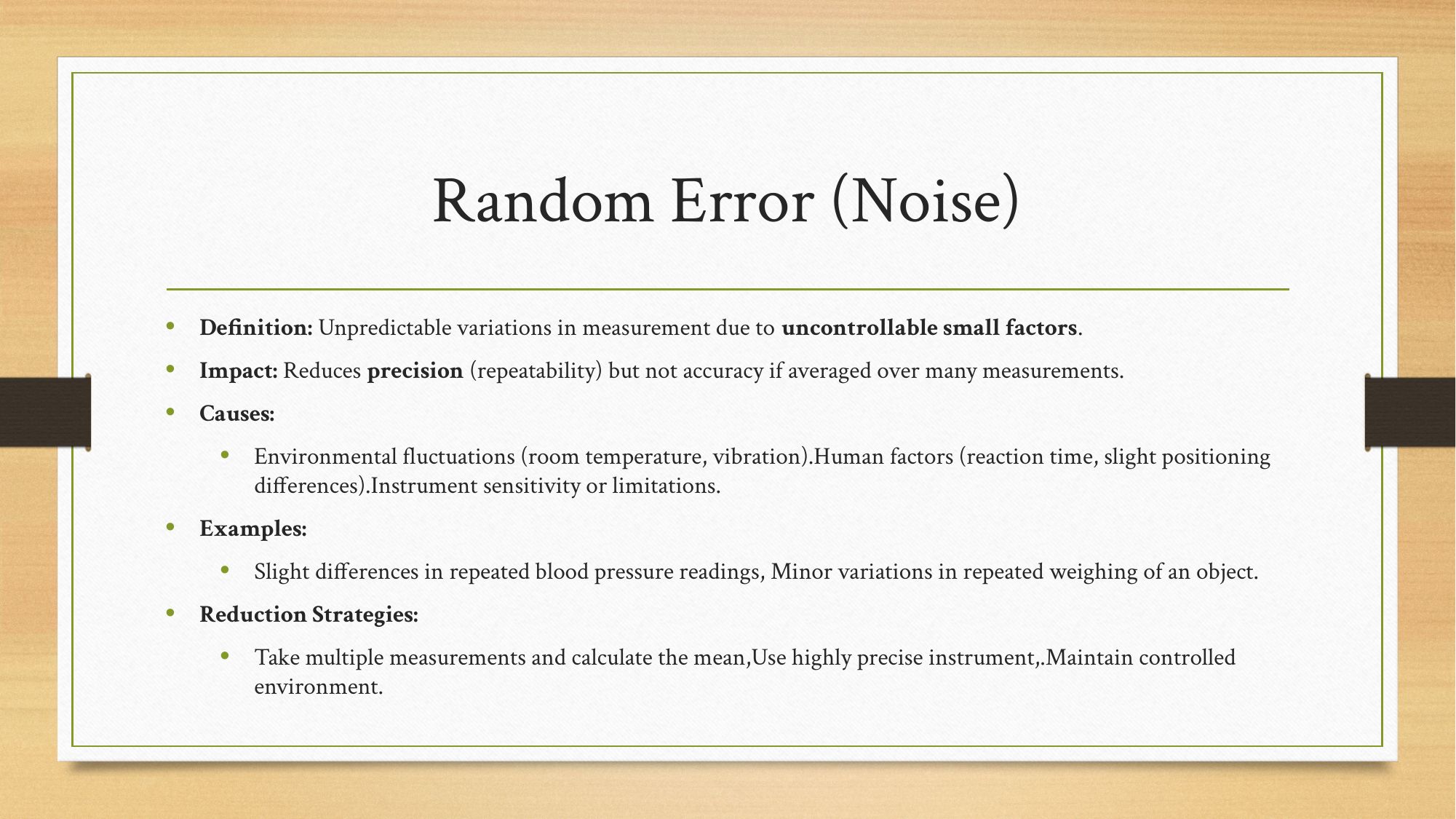

# Random Error (Noise)
Definition: Unpredictable variations in measurement due to uncontrollable small factors.
Impact: Reduces precision (repeatability) but not accuracy if averaged over many measurements.
Causes:
Environmental fluctuations (room temperature, vibration).Human factors (reaction time, slight positioning differences).Instrument sensitivity or limitations.
Examples:
Slight differences in repeated blood pressure readings, Minor variations in repeated weighing of an object.
Reduction Strategies:
Take multiple measurements and calculate the mean,Use highly precise instrument,.Maintain controlled environment.